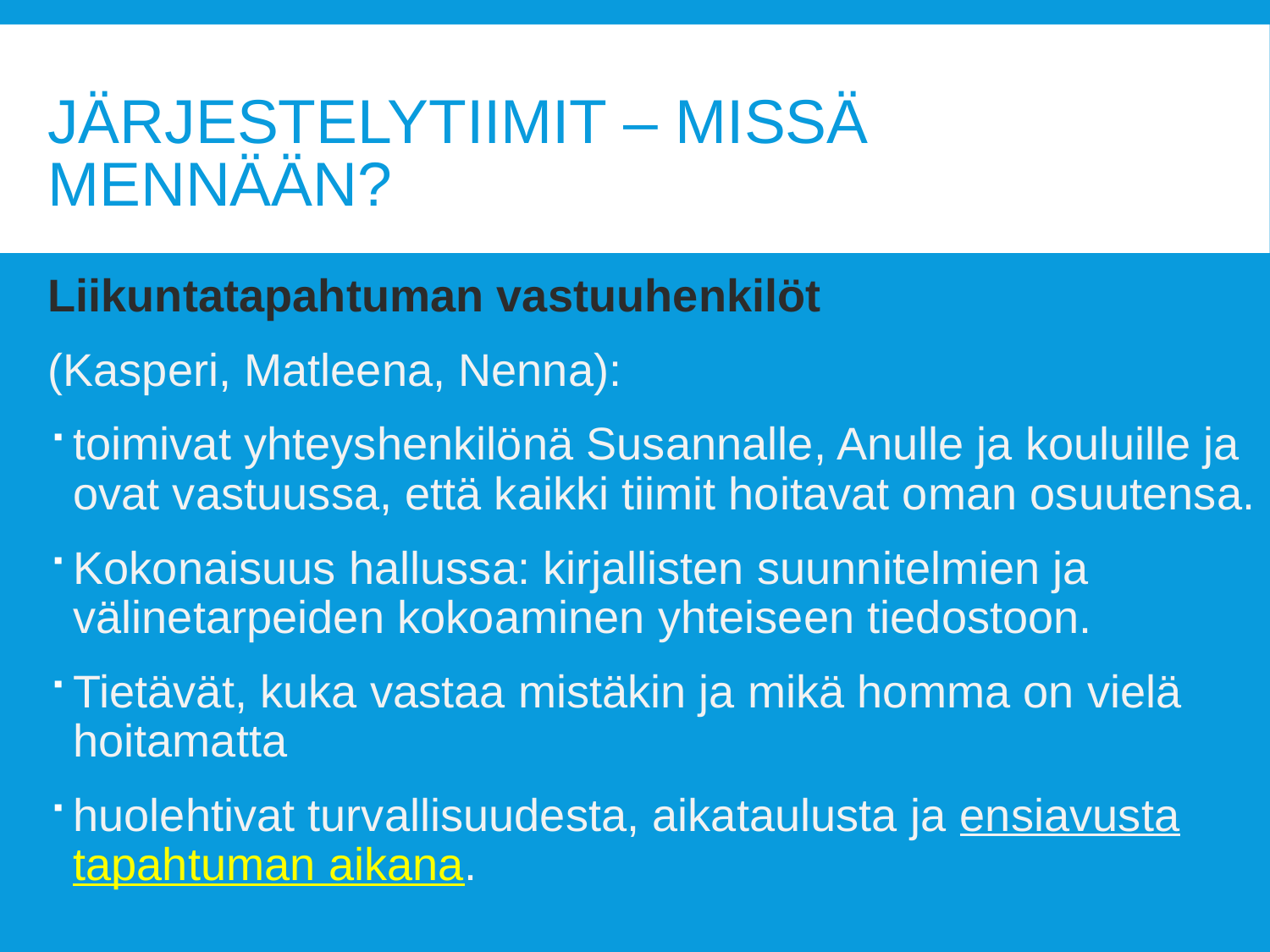

# Järjestelytiimit – missä mennään?
Liikuntatapahtuman vastuuhenkilöt
(Kasperi, Matleena, Nenna):
toimivat yhteyshenkilönä Susannalle, Anulle ja kouluille ja ovat vastuussa, että kaikki tiimit hoitavat oman osuutensa.
Kokonaisuus hallussa: kirjallisten suunnitelmien ja välinetarpeiden kokoaminen yhteiseen tiedostoon.
Tietävät, kuka vastaa mistäkin ja mikä homma on vielä hoitamatta
huolehtivat turvallisuudesta, aikataulusta ja ensiavusta tapahtuman aikana.